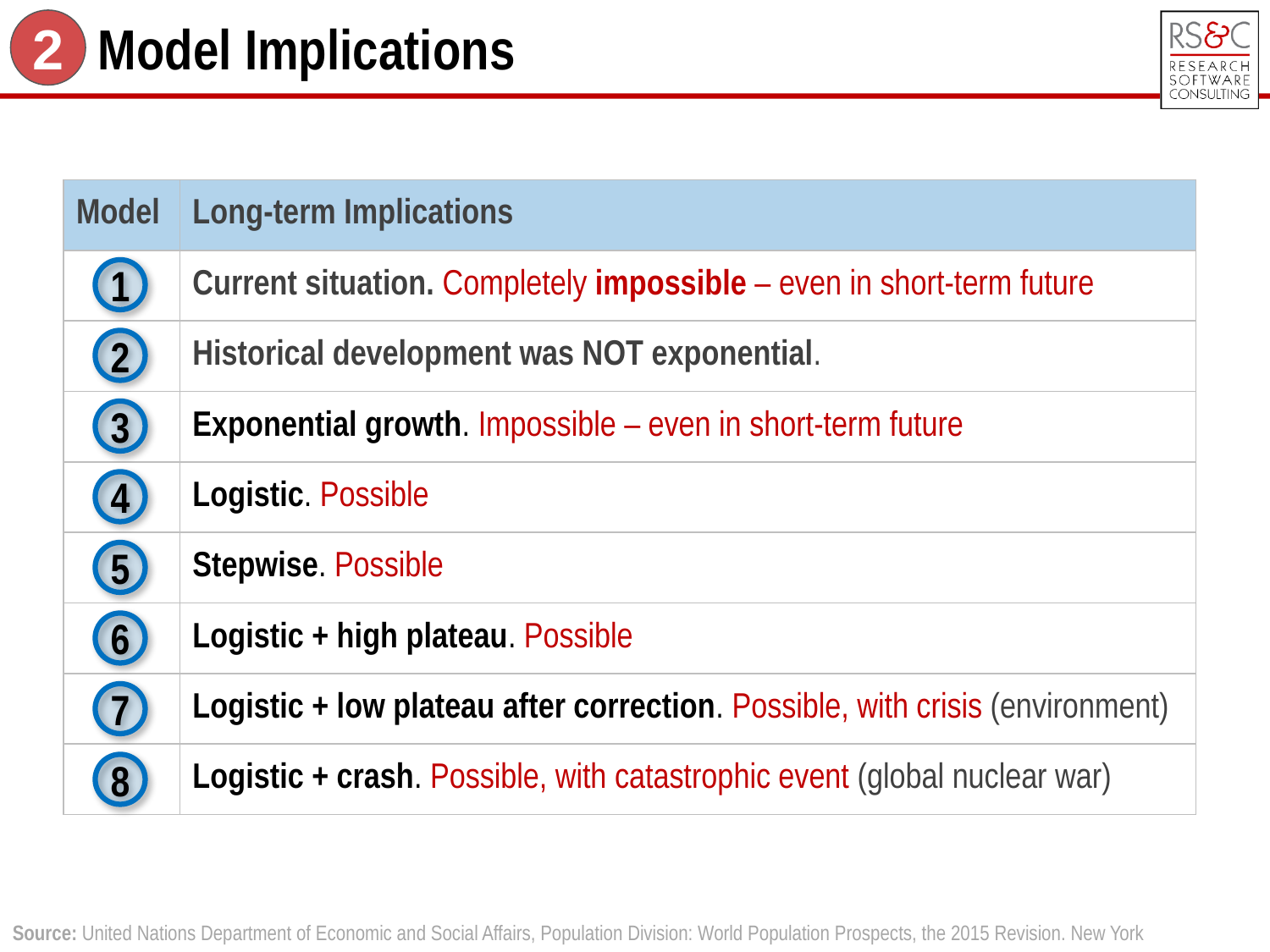

Model Implications
2
| Model | Long-term Implications |
| --- | --- |
|  | Current situation. Completely impossible – even in short-term future |
|  | Historical development was NOT exponential. |
|  | Exponential growth. Impossible – even in short-term future |
|  | Logistic. Possible |
|  | Stepwise. Possible |
|  | Logistic + high plateau. Possible |
|  | Logistic + low plateau after correction. Possible, with crisis (environment) |
|  | Logistic + crash. Possible, with catastrophic event (global nuclear war) |
1
2
3
4
5
6
7
8
Source: United Nations Department of Economic and Social Affairs, Population Division: World Population Prospects, the 2015 Revision. New York